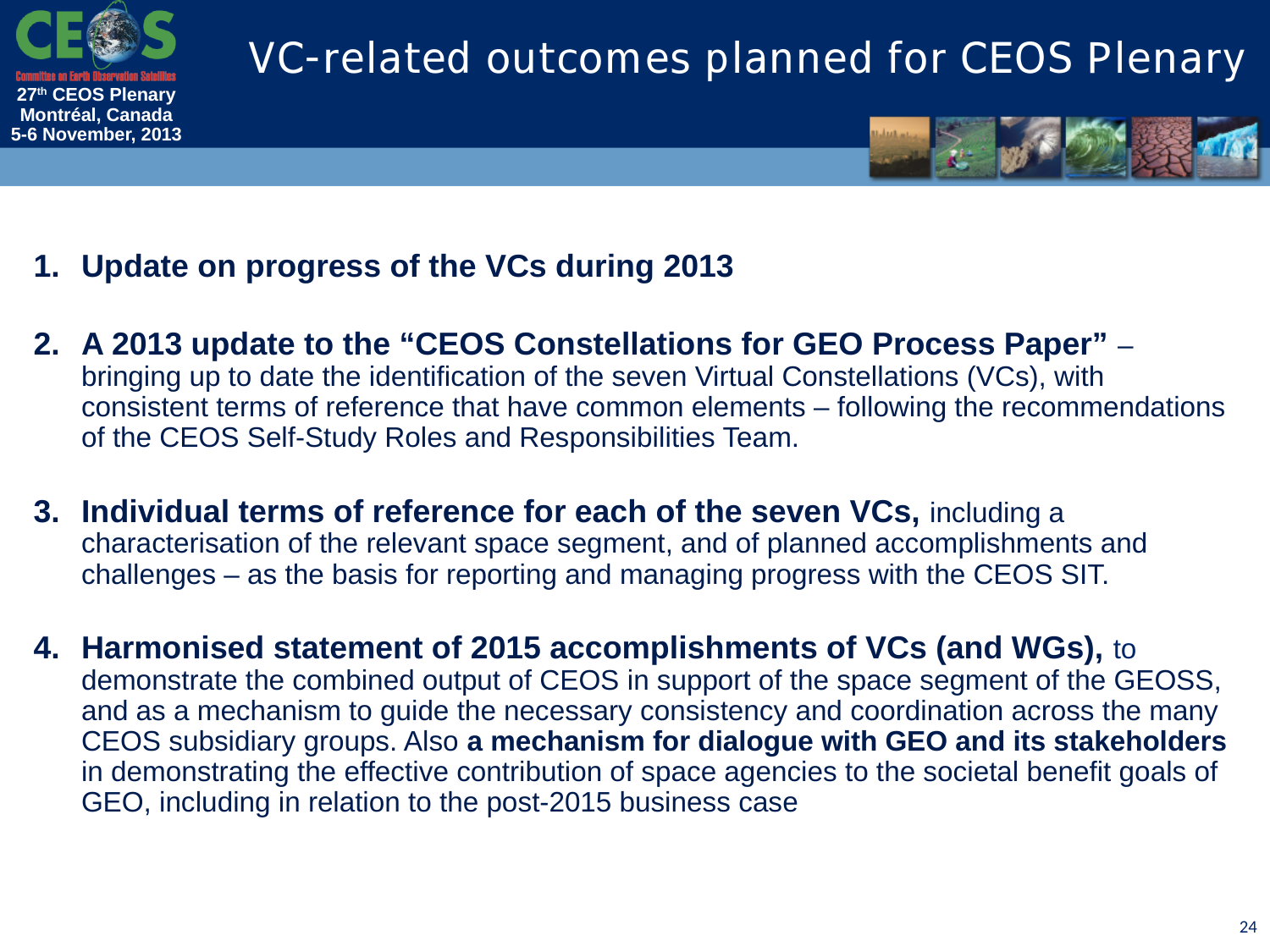

VC-related outcomes planned for CEOS Plenary

Update on progress of the VCs during 2013

A 2013 update to the “CEOS Constellations for GEO Process Paper” – bringing up to date the identification of the seven Virtual Constellations (VCs), with consistent terms of reference that have common elements – following the recommendations of the CEOS Self-Study Roles and Responsibilities Team.

Individual terms of reference for each of the seven VCs, including a characterisation of the relevant space segment, and of planned accomplishments and challenges – as the basis for reporting and managing progress with the CEOS SIT.

Harmonised statement of 2015 accomplishments of VCs (and WGs), to demonstrate the combined output of CEOS in support of the space segment of the GEOSS, and as a mechanism to guide the necessary consistency and coordination across the many CEOS subsidiary groups. Also a mechanism for dialogue with GEO and its stakeholders in demonstrating the effective contribution of space agencies to the societal benefit goals of GEO, including in relation to the post-2015 business case

24